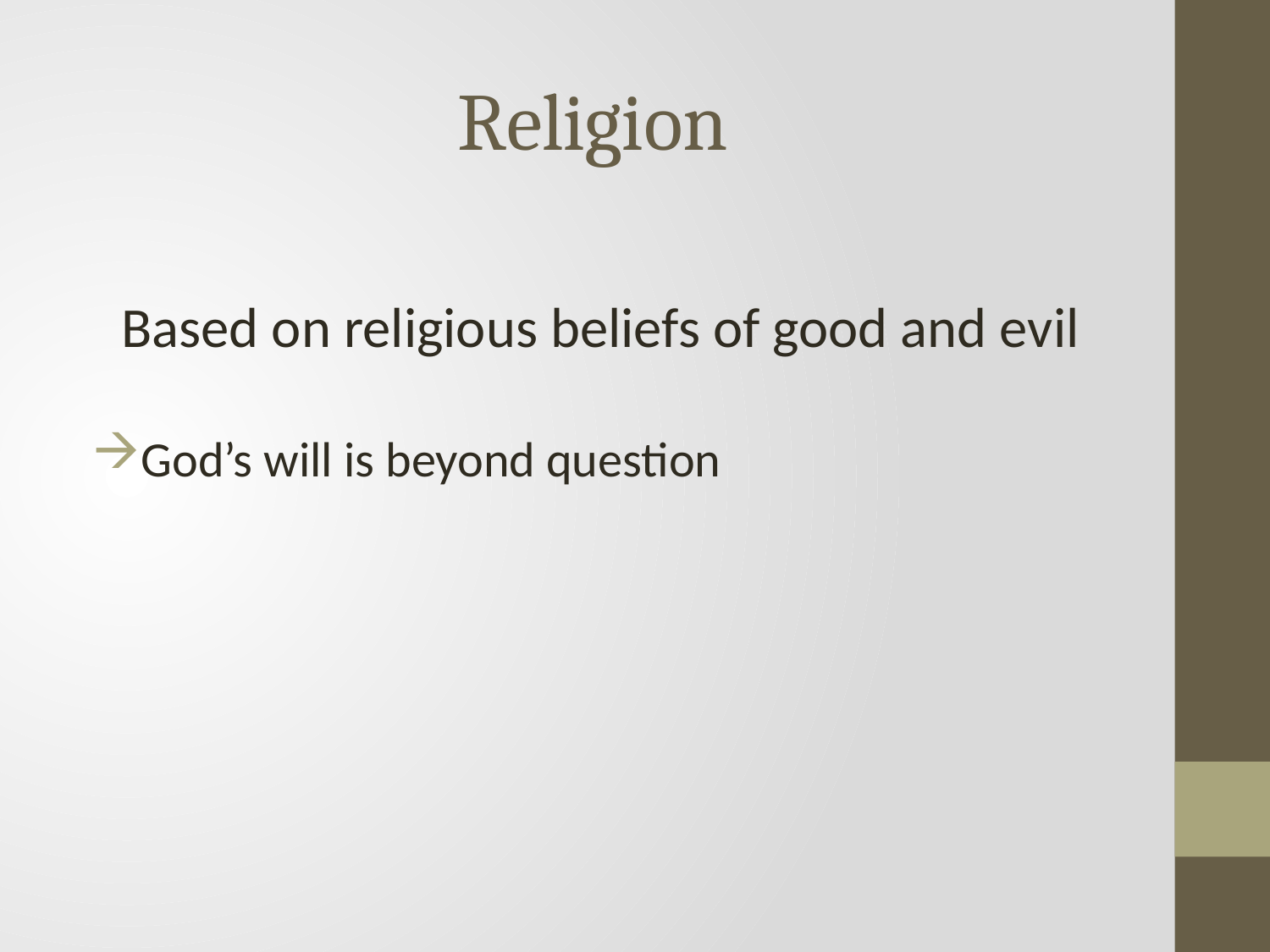

# Religion

Based on religious beliefs of good and evil

God’s will is beyond question